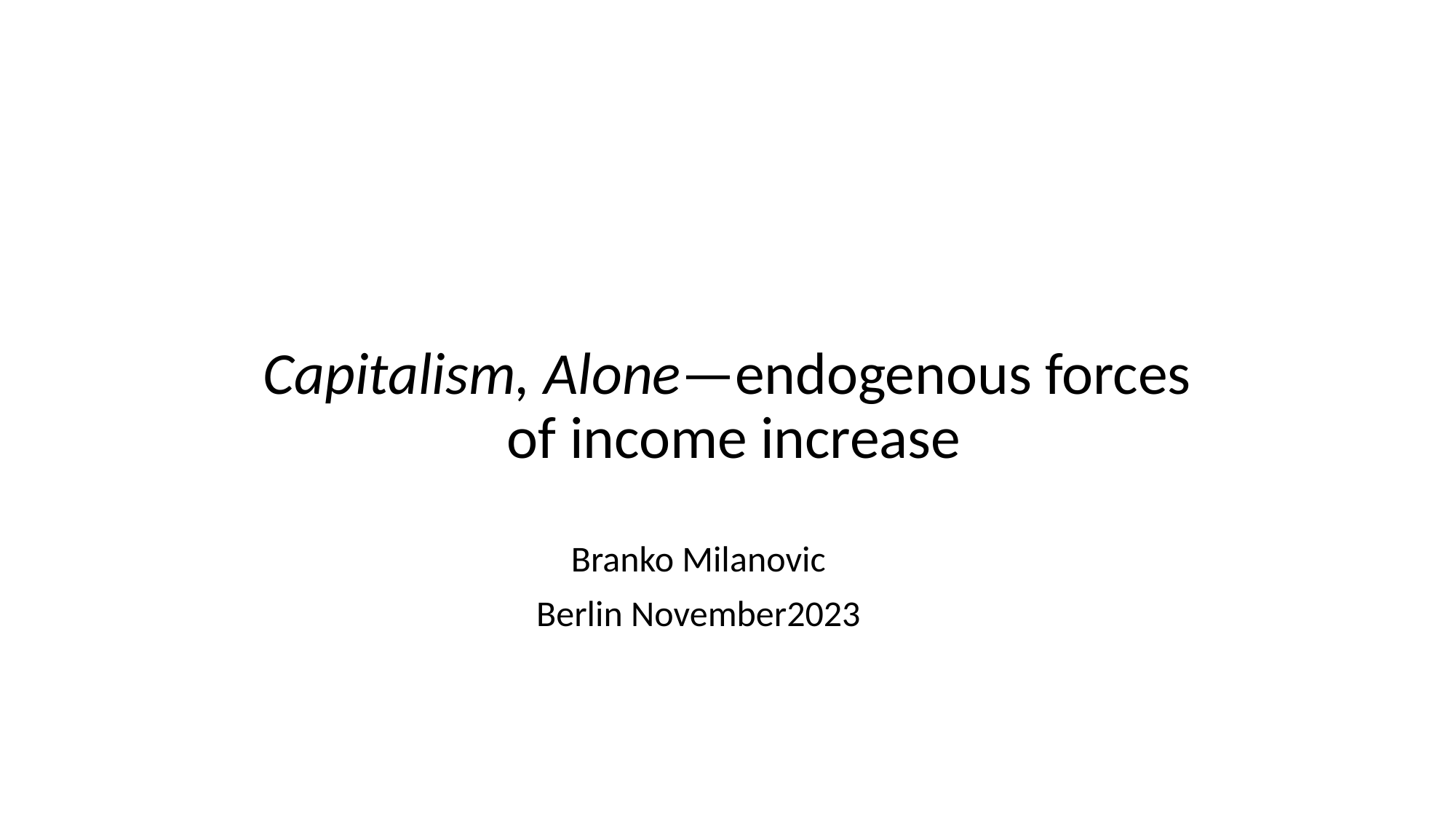

# Capitalism, Alone—endogenous forces of income increase
Branko Milanovic
Berlin November2023